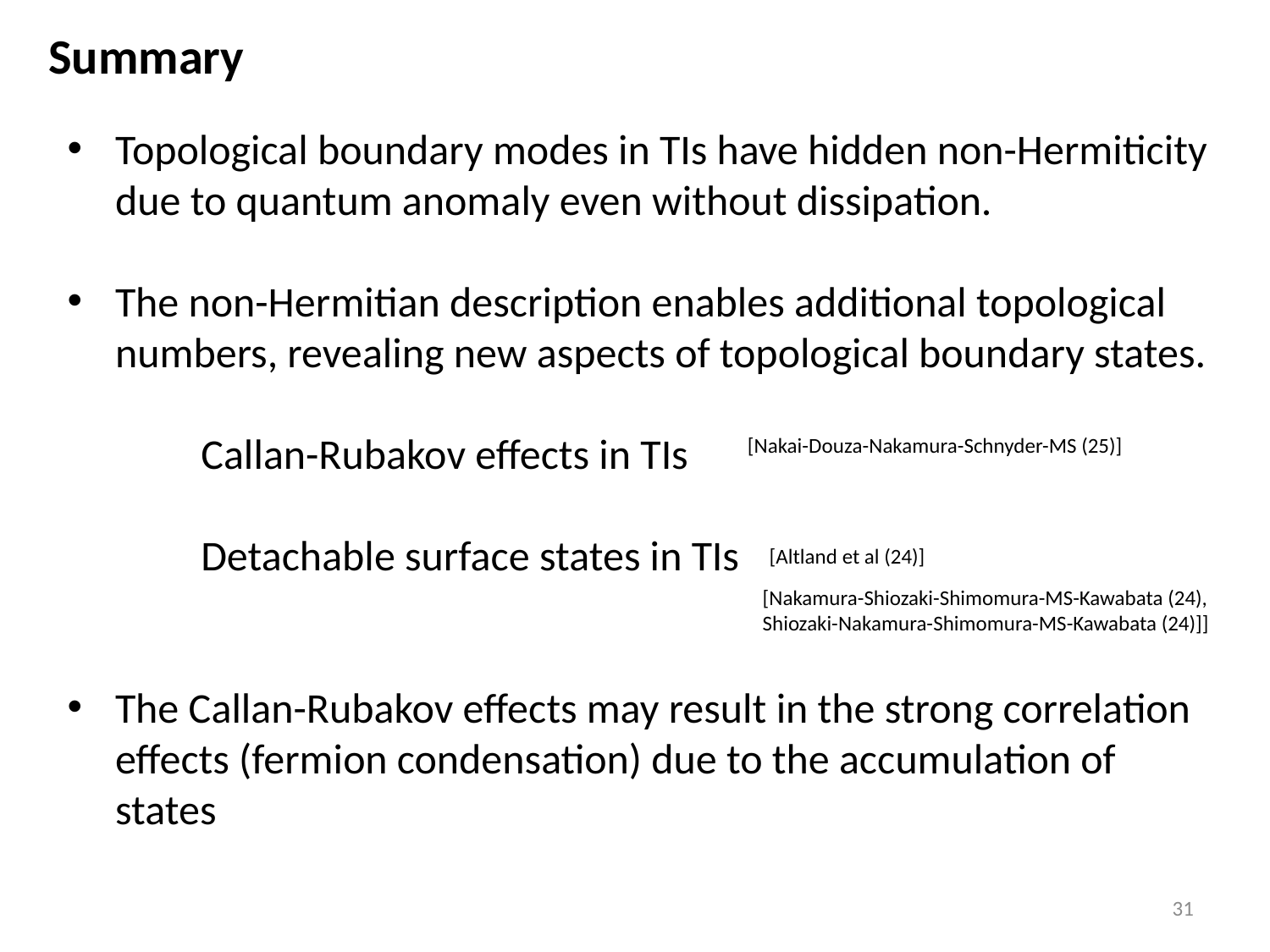

Summary
Topological boundary modes in TIs have hidden non-Hermiticity due to quantum anomaly even without dissipation.

The non-Hermitian description enables additional topological numbers, revealing new aspects of topological boundary states.
         Callan-Rubakov effects in TIs
         Detachable surface states in TIs
The Callan-Rubakov effects may result in the strong correlation effects (fermion condensation) due to the accumulation of states
[Nakai-Douza-Nakamura-Schnyder-MS (25)]
[Altland et al (24)]
[Nakamura-Shiozaki-Shimomura-MS-Kawabata (24), Shiozaki-Nakamura-Shimomura-MS-Kawabata (24)]]
31